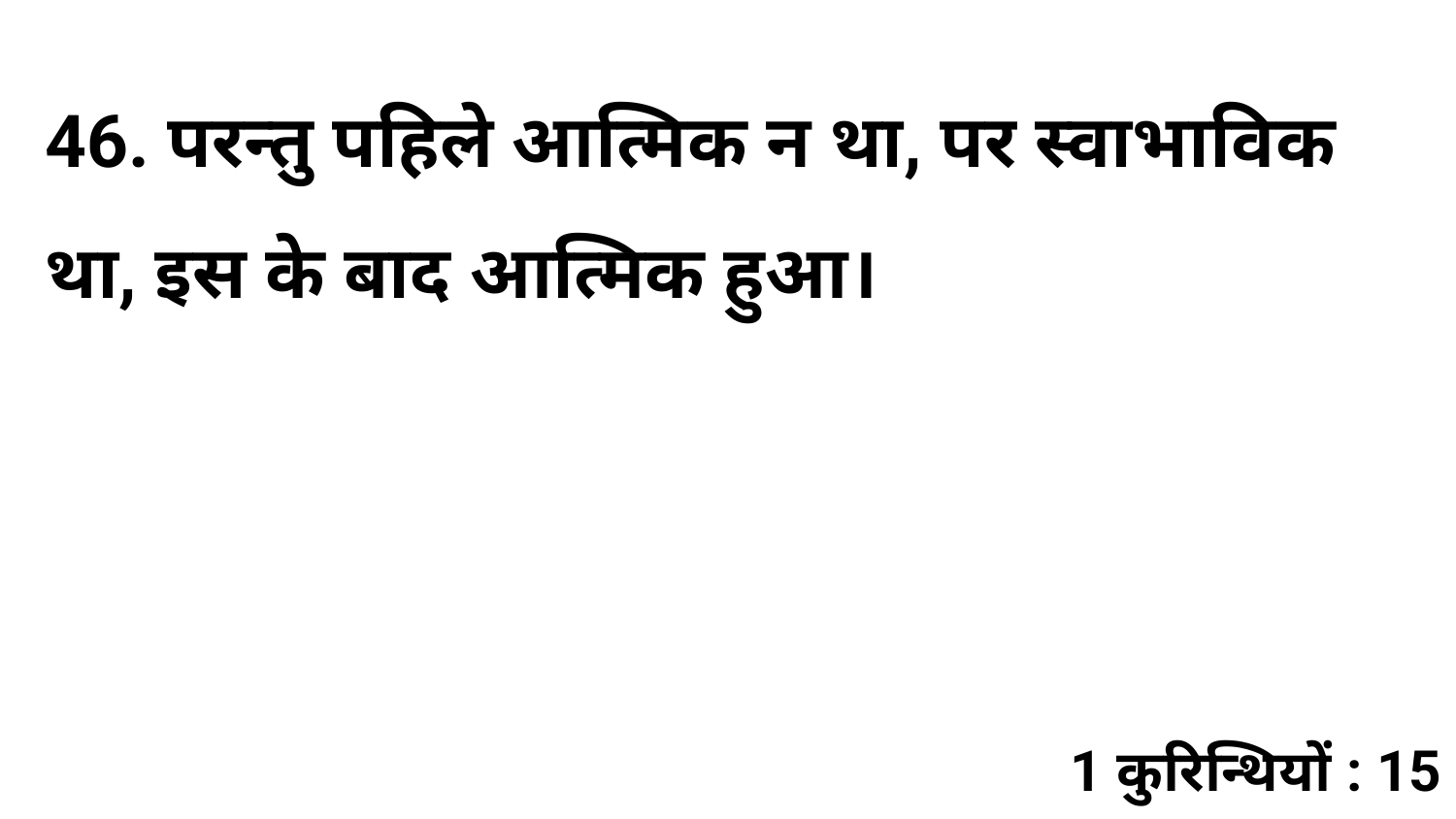

46. परन्तु पहिले आत्मिक न था, पर स्वाभाविक था, इस के बाद आत्मिक हुआ।
1 कुरिन्थियों : 15